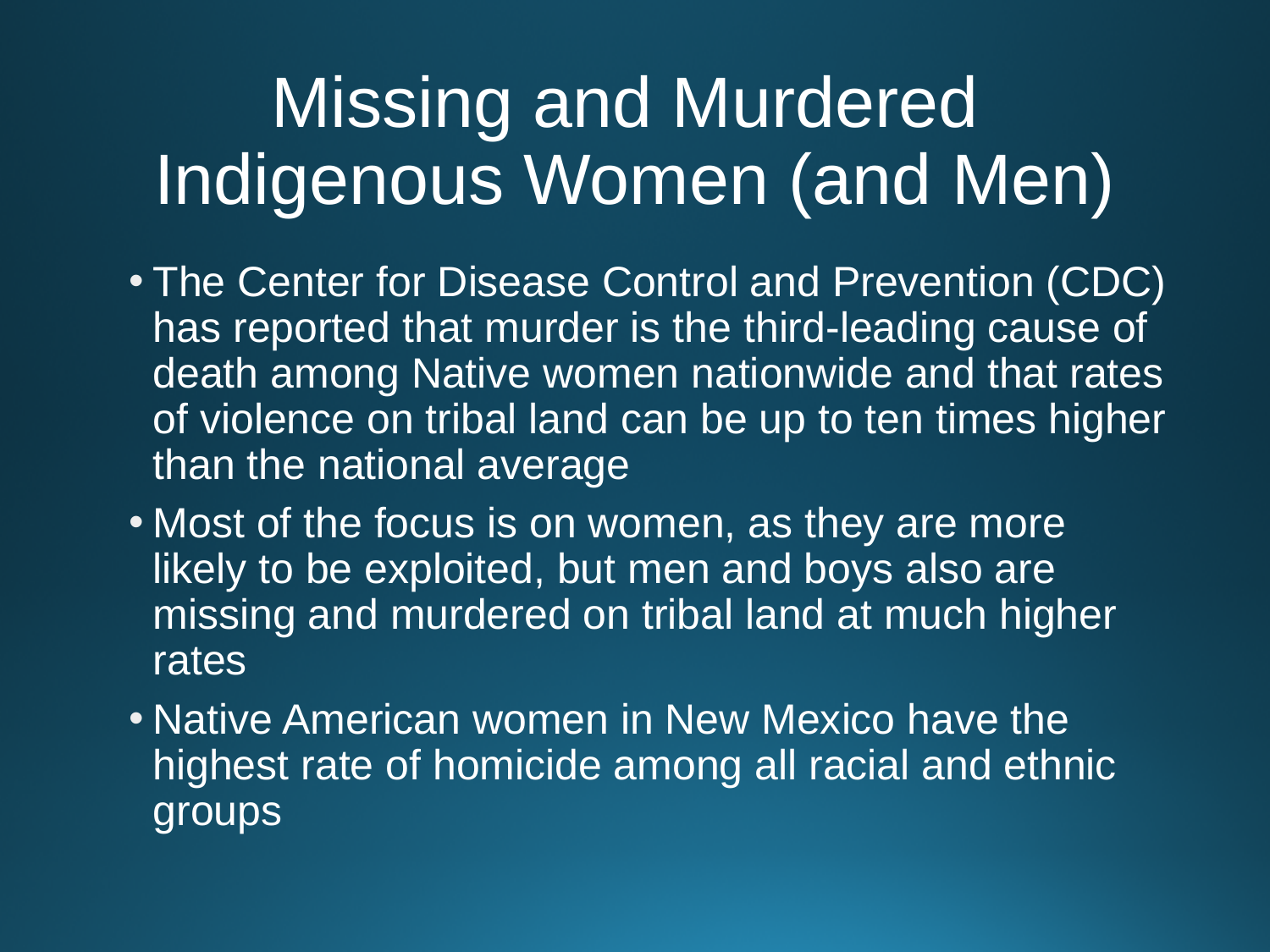

# Missing and Murdered Indigenous Women (and Men)
The Center for Disease Control and Prevention (CDC) has reported that murder is the third-leading cause of death among Native women nationwide and that rates of violence on tribal land can be up to ten times higher than the national average
Most of the focus is on women, as they are more likely to be exploited, but men and boys also are missing and murdered on tribal land at much higher rates
Native American women in New Mexico have the highest rate of homicide among all racial and ethnic groups